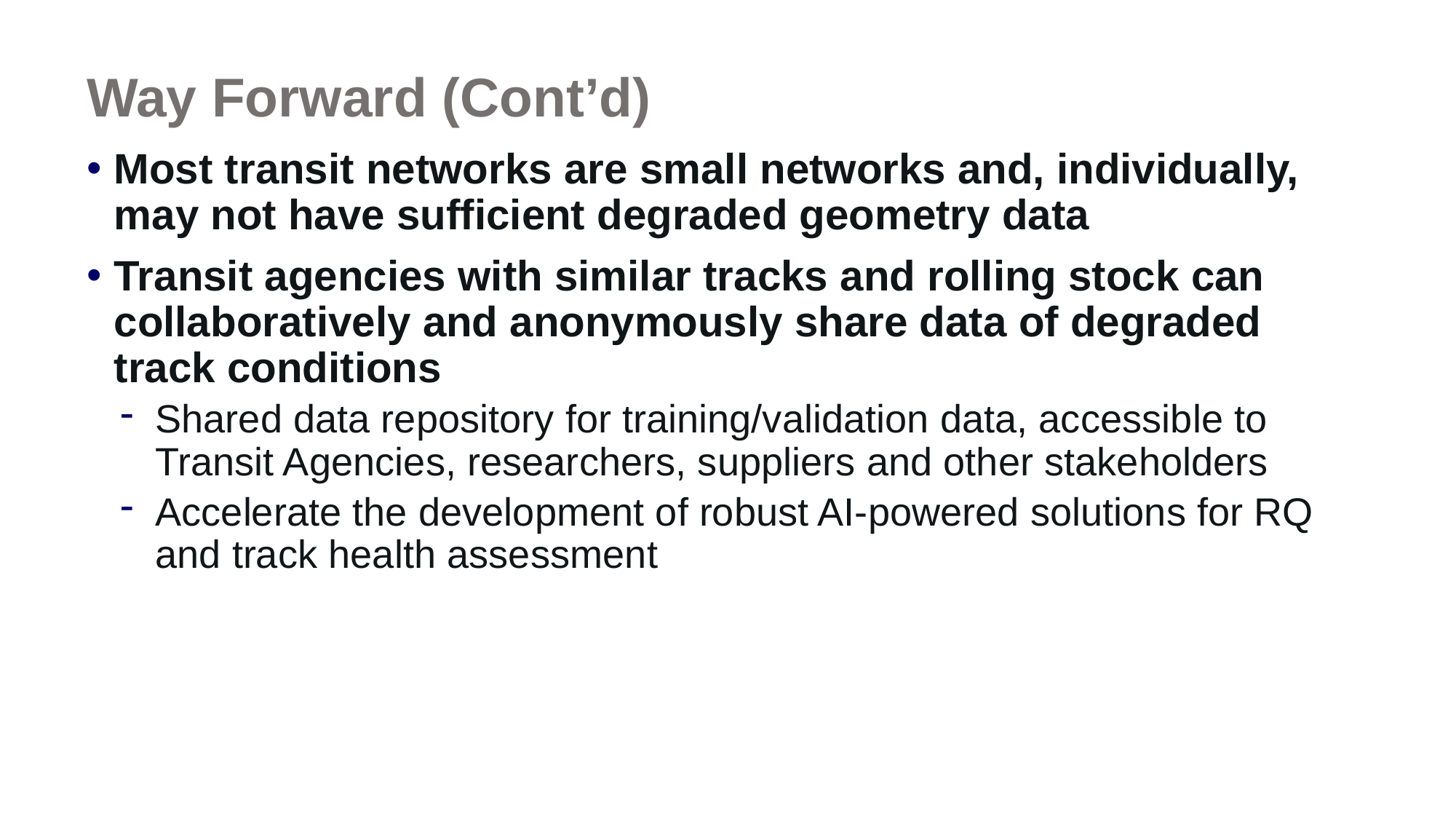

# Way Forward (Cont’d)
Most transit networks are small networks and, individually, may not have sufficient degraded geometry data
Transit agencies with similar tracks and rolling stock can collaboratively and anonymously share data of degraded track conditions
Shared data repository for training/validation data, accessible to Transit Agencies, researchers, suppliers and other stakeholders
Accelerate the development of robust AI-powered solutions for RQ and track health assessment